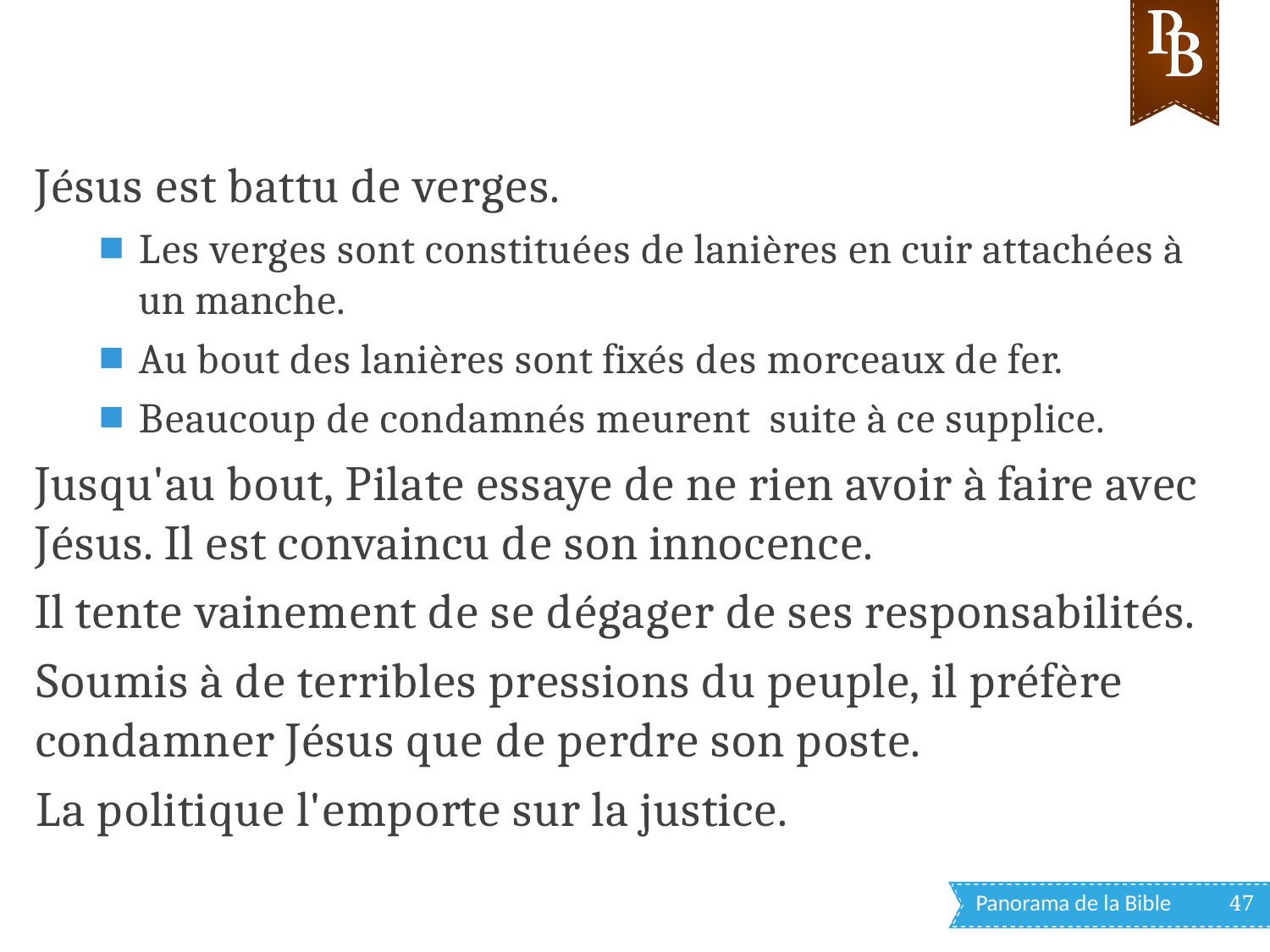

Jésus est battu de verges.
Les verges sont constituées de lanières en cuir attachées à un manche.
Au bout des lanières sont fixés des morceaux de fer.
Beaucoup de condamnés meurent  suite à ce supplice.
Jusqu'au bout, Pilate essaye de ne rien avoir à faire avec Jésus. Il est convaincu de son innocence.
Il tente vainement de se dégager de ses responsabilités.
Soumis à de terribles pressions du peuple, il préfère condamner Jésus que de perdre son poste.
La politique l'emporte sur la justice.